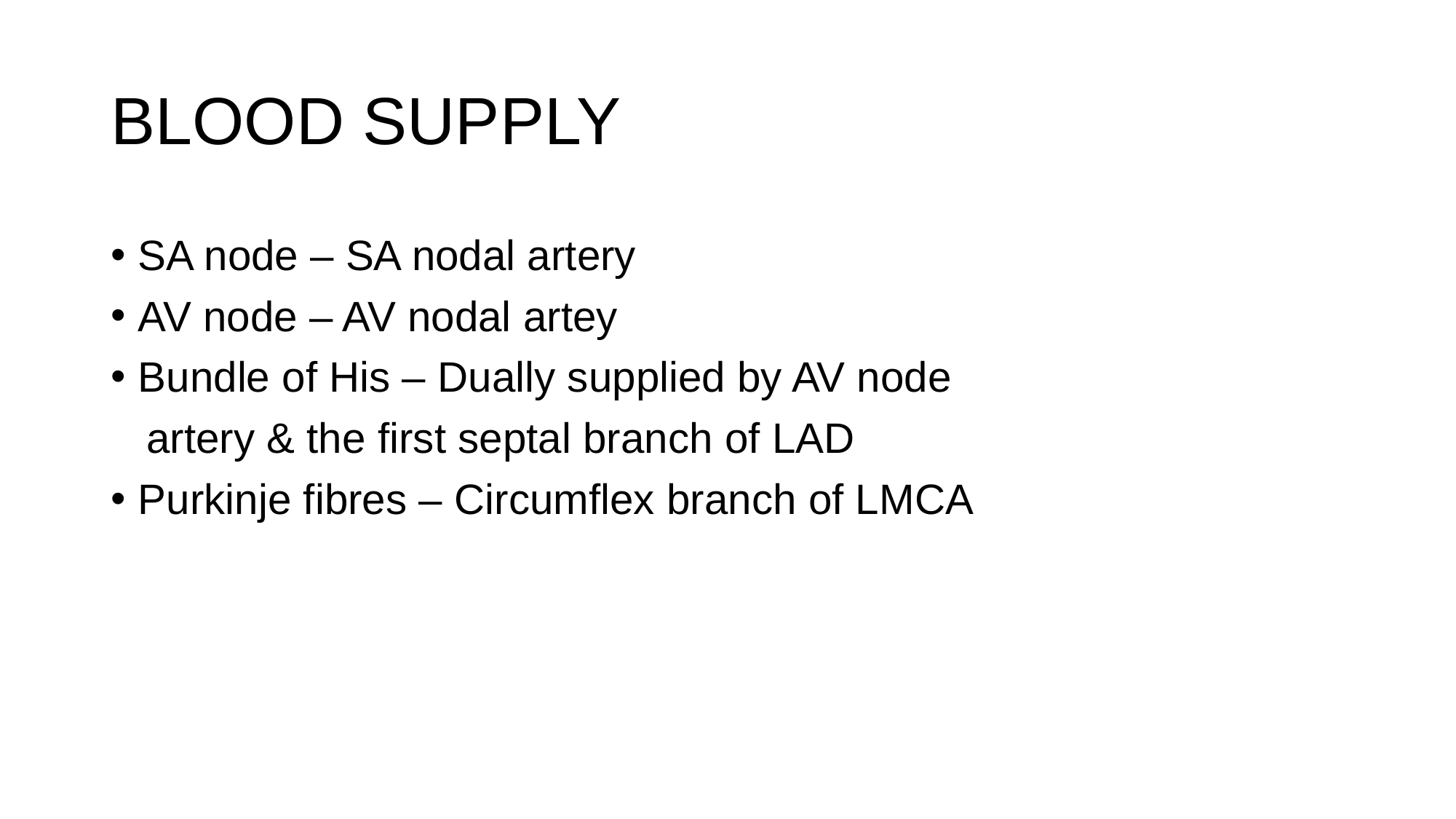

# BLOOD SUPPLY
SA node – SA nodal artery
AV node – AV nodal artey
Bundle of His – Dually supplied by AV node
   artery & the first septal branch of LAD
Purkinje fibres – Circumflex branch of LMCA